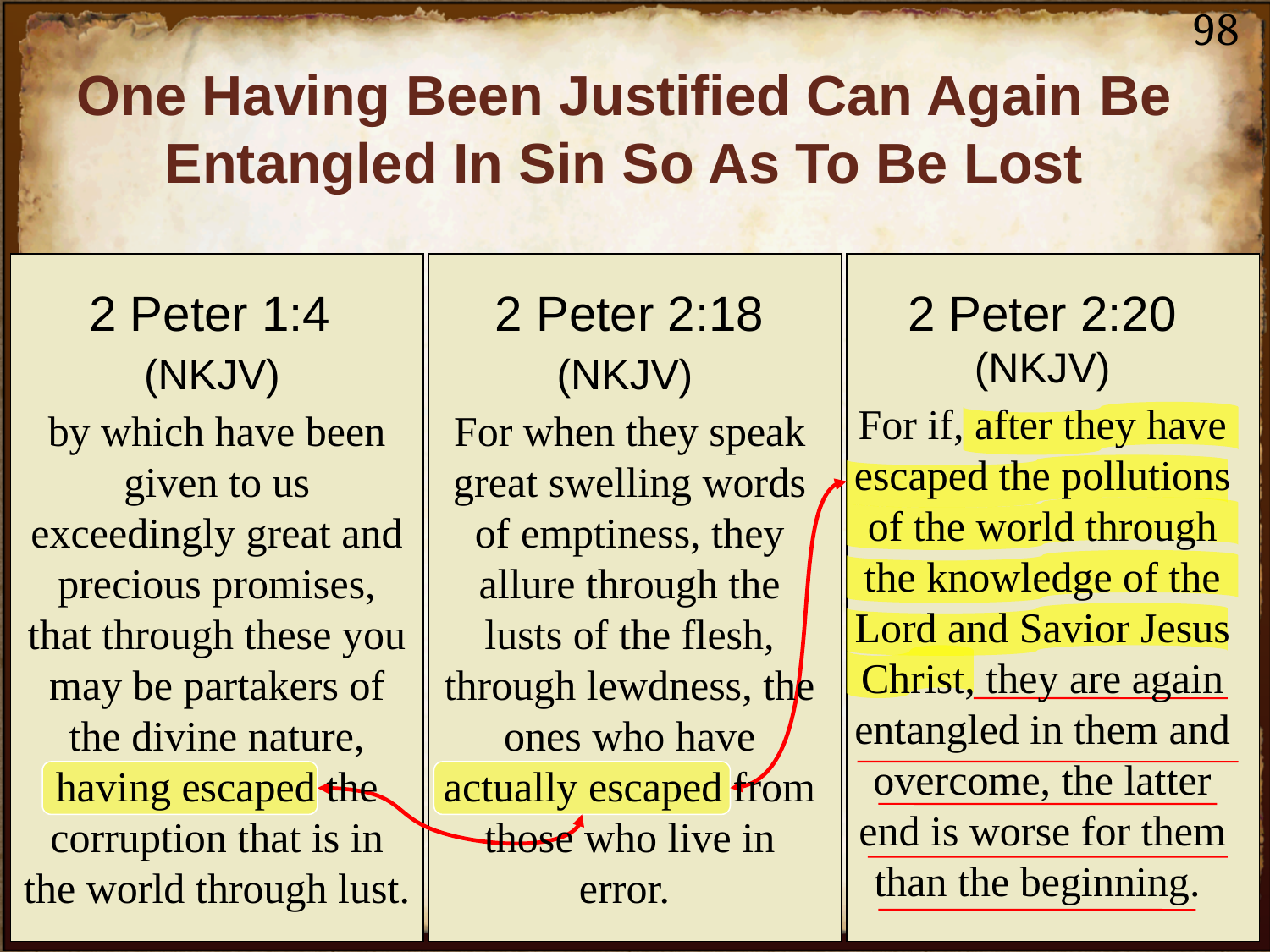

98
One Having Been Justified Can Again Be Entangled In Sin So As To Be Lost

2 Peter 1:4
(NKJV)
by which have been given to us exceedingly great and precious promises, that through these you may be partakers of the divine nature, having escaped the corruption that is in the world through lust.
2 Peter 2:18
(NKJV)
For when they speak great swelling words of emptiness, they allure through the lusts of the flesh, through lewdness, the ones who have actually escaped from those who live in error.
2 Peter 2:20 (NKJV)
For if, after they have escaped the pollutions of the world through the knowledge of the Lord and Savior Jesus Christ, they are again entangled in them and overcome, the latter end is worse for them than the beginning.